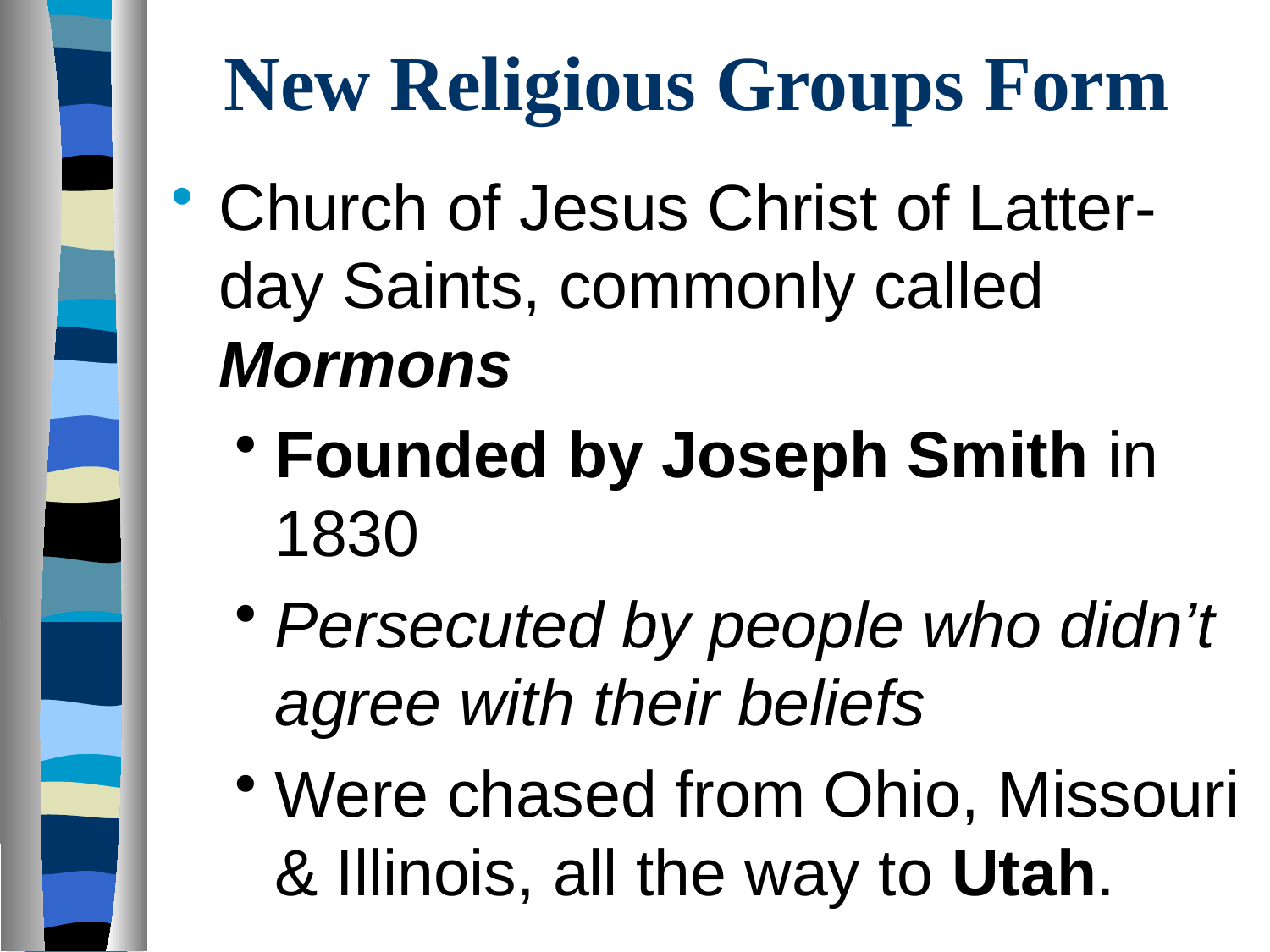

# New Religious Groups Form
Church of Jesus Christ of Latter-day Saints, commonly called Mormons
Founded by Joseph Smith in 1830
Persecuted by people who didn’t agree with their beliefs
Were chased from Ohio, Missouri & Illinois, all the way to Utah.